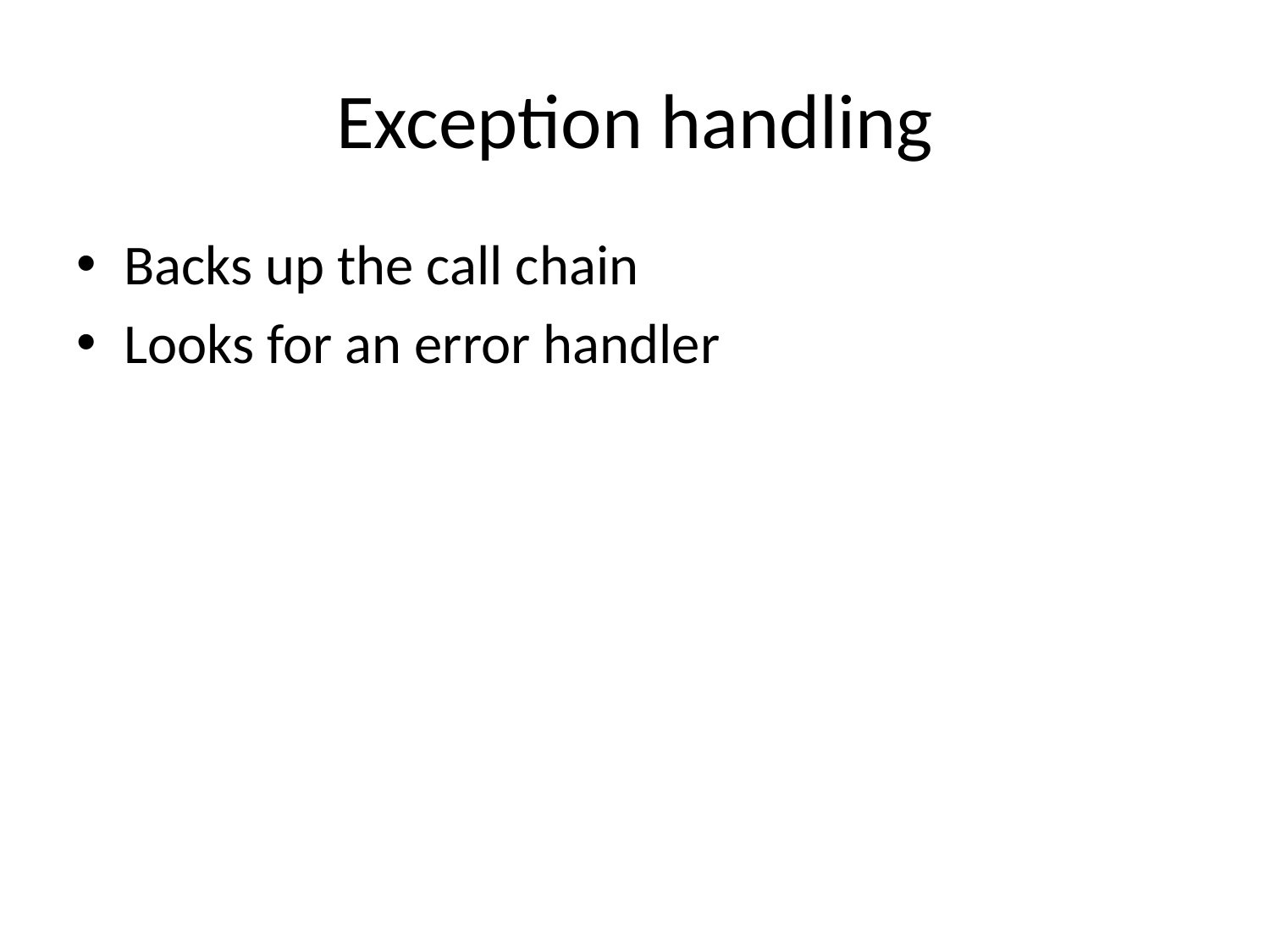

# Exception handling
Backs up the call chain
Looks for an error handler